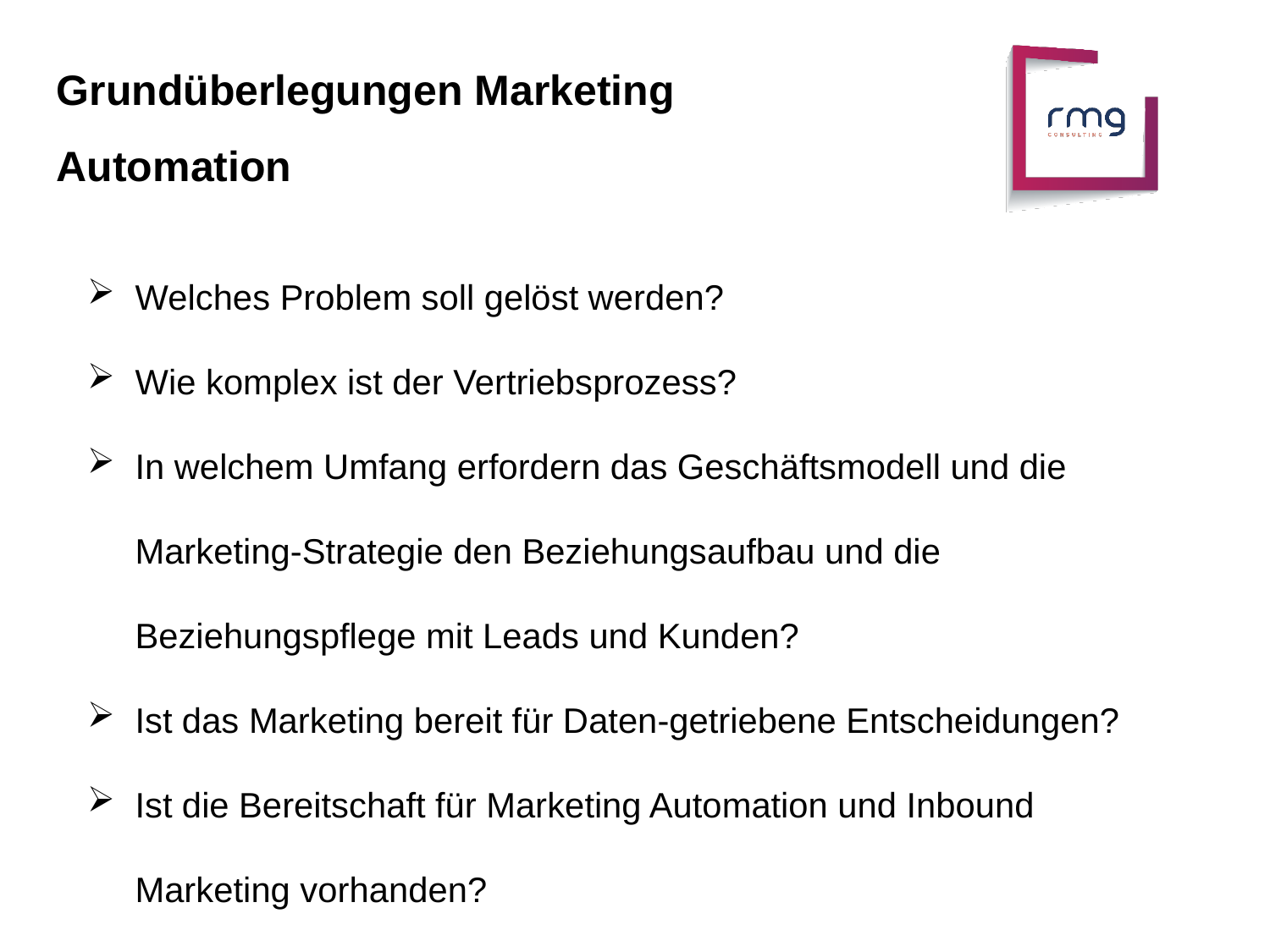

Grundüberlegungen Marketing Automation
Welches Problem soll gelöst werden?
Wie komplex ist der Vertriebsprozess?
In welchem Umfang erfordern das Geschäftsmodell und die Marketing-Strategie den Beziehungsaufbau und die Beziehungspflege mit Leads und Kunden?
Ist das Marketing bereit für Daten-getriebene Entscheidungen?
Ist die Bereitschaft für Marketing Automation und Inbound Marketing vorhanden?